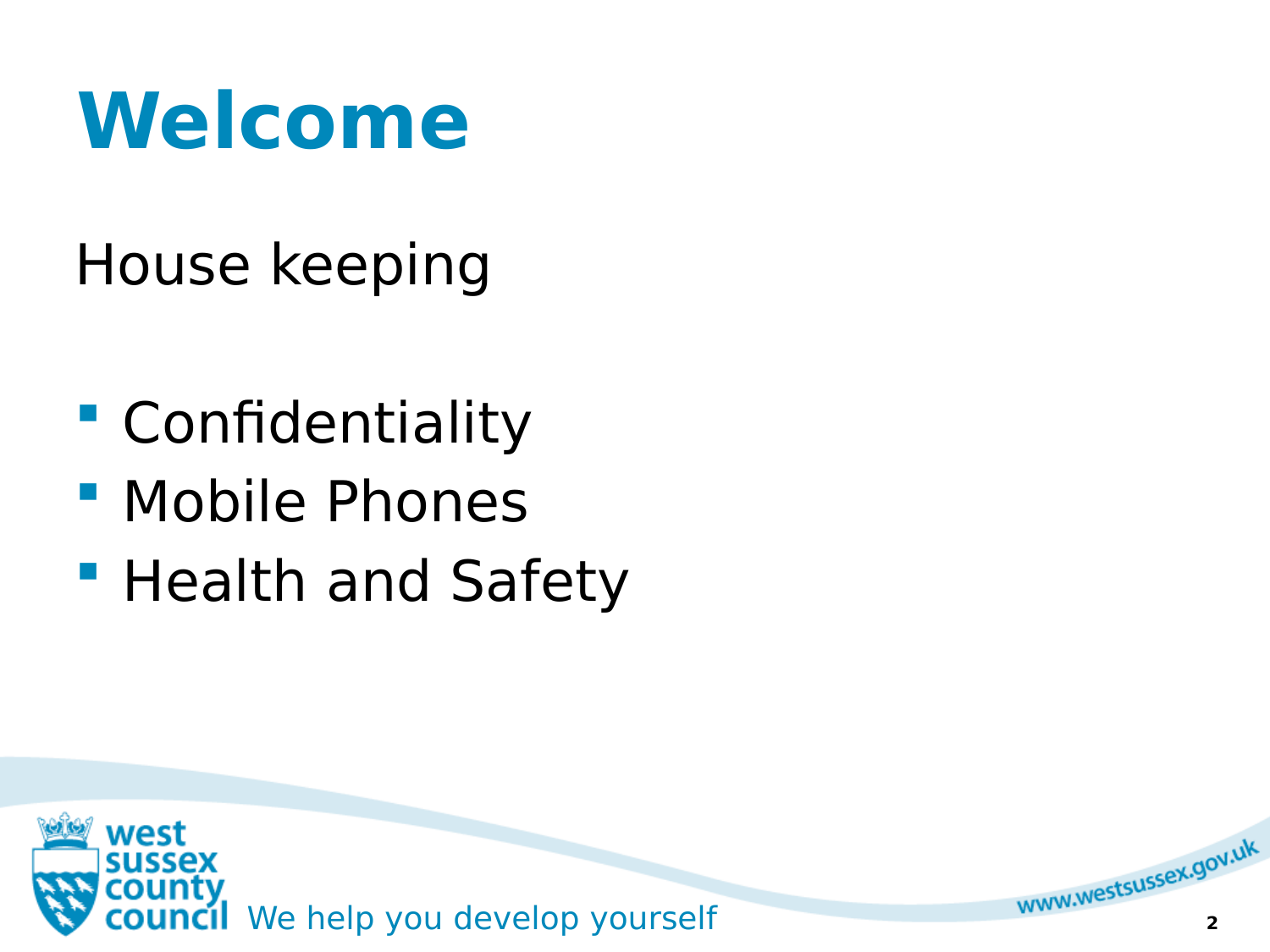

# Welcome
House keeping

Confidentiality
Mobile Phones
Health and Safety

2